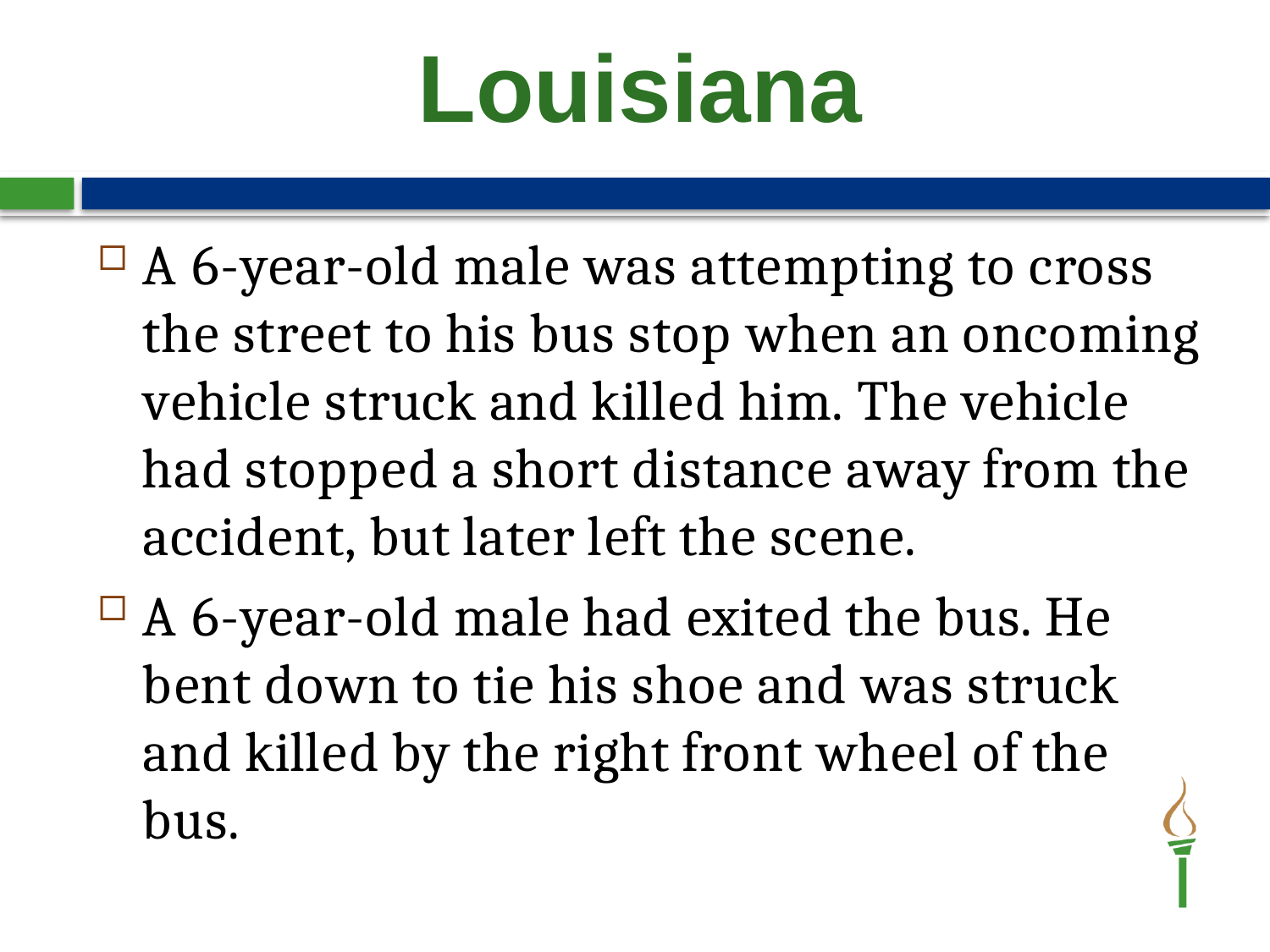

# Louisiana
A 6-year-old male was attempting to cross the street to his bus stop when an oncoming vehicle struck and killed him. The vehicle had stopped a short distance away from the accident, but later left the scene.
A 6-year-old male had exited the bus. He bent down to tie his shoe and was struck and killed by the right front wheel of the bus.